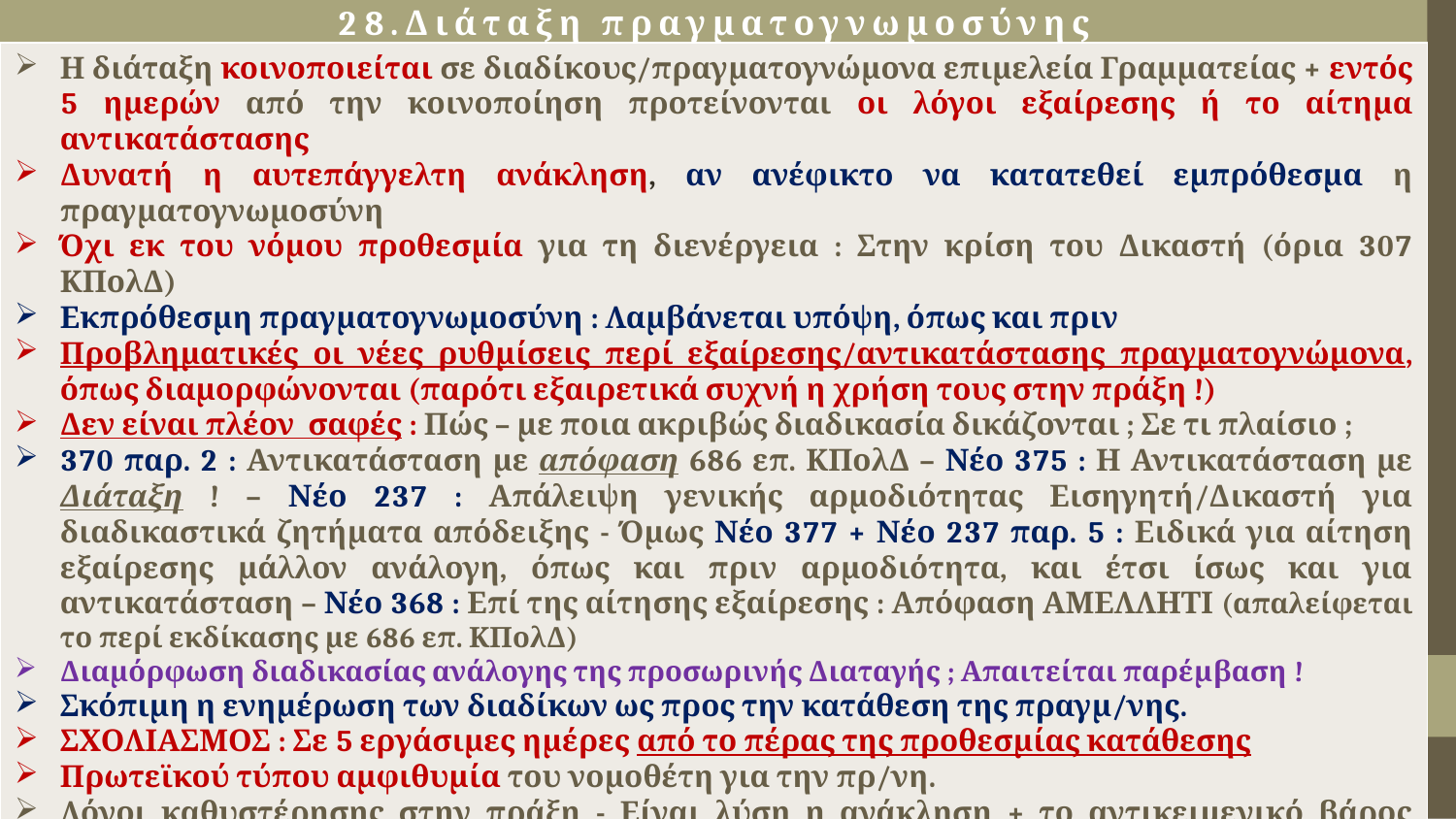

# 28.Διάταξη πραγματογνωμοσύνης
| Η διάταξη κοινοποιείται σε διαδίκους/πραγματογνώμονα επιμελεία Γραμματείας + εντός 5 ημερών από την κοινοποίηση προτείνονται οι λόγοι εξαίρεσης ή το αίτημα αντικατάστασης Δυνατή η αυτεπάγγελτη ανάκληση, αν ανέφικτο να κατατεθεί εμπρόθεσμα η πραγματογνωμοσύνη Όχι εκ του νόμου προθεσμία για τη διενέργεια : Στην κρίση του Δικαστή (όρια 307 ΚΠολΔ) Εκπρόθεσμη πραγματογνωμοσύνη : Λαμβάνεται υπόψη, όπως και πριν Προβληματικές οι νέες ρυθμίσεις περί εξαίρεσης/αντικατάστασης πραγματογνώμονα, όπως διαμορφώνονται (παρότι εξαιρετικά συχνή η χρήση τους στην πράξη !) Δεν είναι πλέον σαφές : Πώς – με ποια ακριβώς διαδικασία δικάζονται ; Σε τι πλαίσιο ; 370 παρ. 2 : Αντικατάσταση με απόφαση 686 επ. ΚΠολΔ – Νέο 375 : Η Αντικατάσταση με Διάταξη ! – Νέο 237 : Απάλειψη γενικής αρμοδιότητας Εισηγητή/Δικαστή για διαδικαστικά ζητήματα απόδειξης - Όμως Νέο 377 + Νέο 237 παρ. 5 : Ειδικά για αίτηση εξαίρεσης μάλλον ανάλογη, όπως και πριν αρμοδιότητα, και έτσι ίσως και για αντικατάσταση – Νέο 368 : Επί της αίτησης εξαίρεσης : Απόφαση ΑΜΕΛΛΗΤΙ (απαλείφεται το περί εκδίκασης με 686 επ. ΚΠολΔ) Διαμόρφωση διαδικασίας ανάλογης της προσωρινής Διαταγής ; Απαιτείται παρέμβαση ! Σκόπιμη η ενημέρωση των διαδίκων ως προς την κατάθεση της πραγμ/νης. ΣΧΟΛΙΑΣΜΟΣ : Σε 5 εργάσιμες ημέρες από το πέρας της προθεσμίας κατάθεσης Πρωτεϊκού τύπου αμφιθυμία του νομοθέτη για την πρ/νη. Λόγοι καθυστέρησης στην πράξη - Είναι λύση η ανάκληση + το αντικειμενικό βάρος απόδειξης ; Δικαίωμα απόδειξης ! Απόρριψη αγωγής πατρότητας, επειδή ο ενάγων δεν μπορεί να επωμιστεί κόστος ανάλυσης dna ; |
| --- |